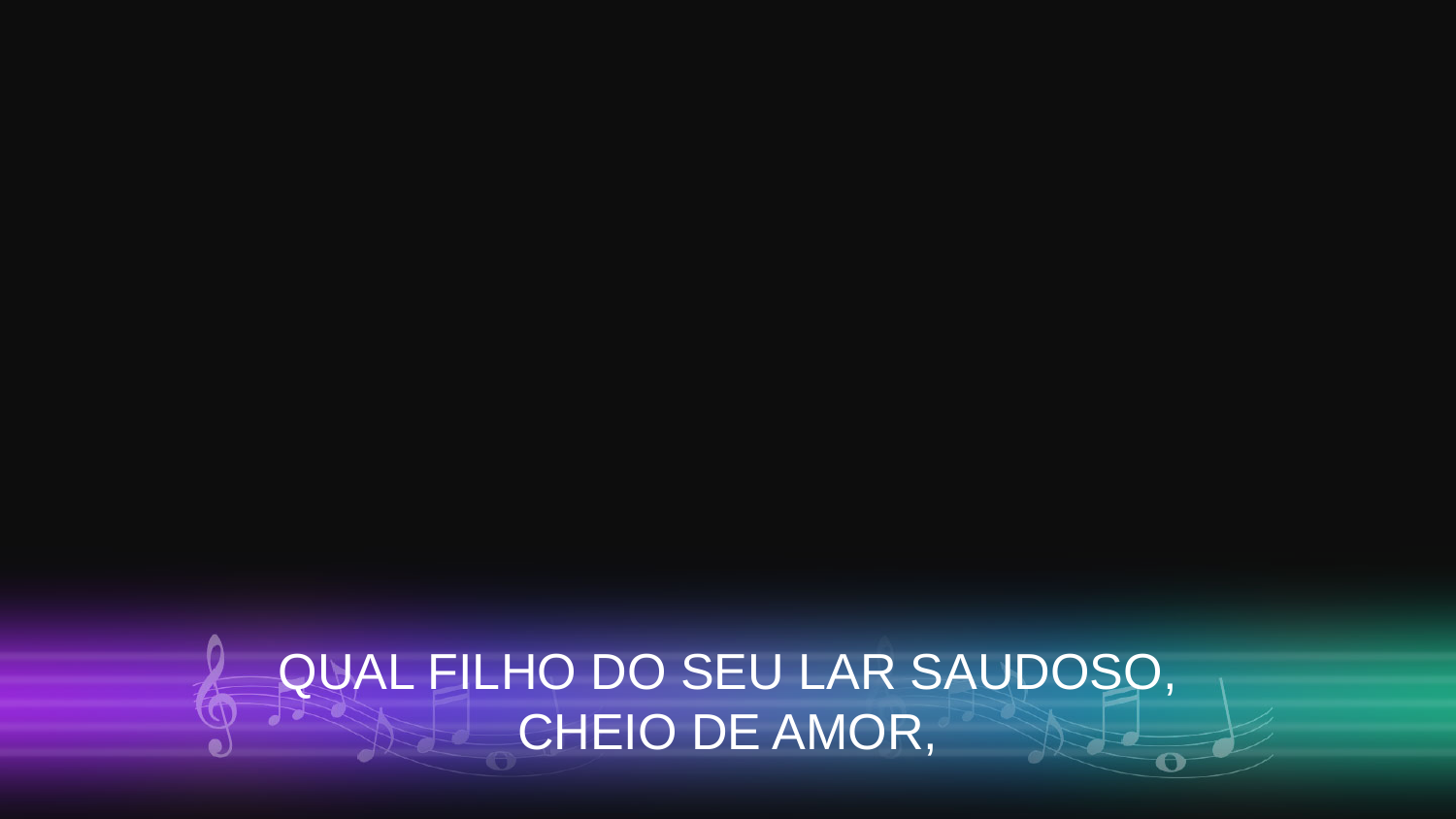

QUAL FILHO DO SEU LAR SAUDOSO,
CHEIO DE AMOR,